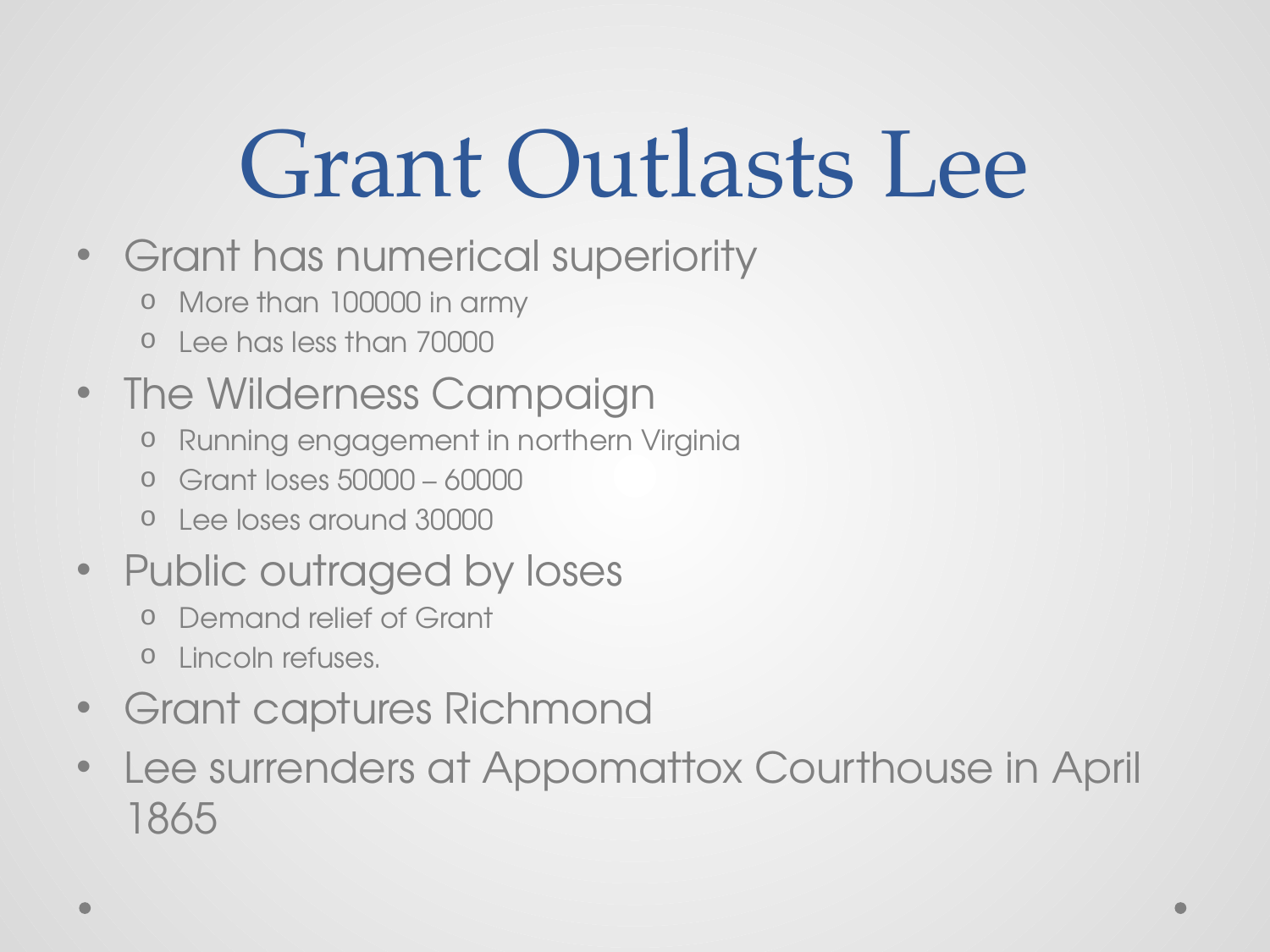

# Grant Outlasts Lee
Grant has numerical superiority
More than 100000 in army
Lee has less than 70000
The Wilderness Campaign
Running engagement in northern Virginia
Grant loses 50000 – 60000
Lee loses around 30000
Public outraged by loses
Demand relief of Grant
Lincoln refuses.
Grant captures Richmond
Lee surrenders at Appomattox Courthouse in April 1865